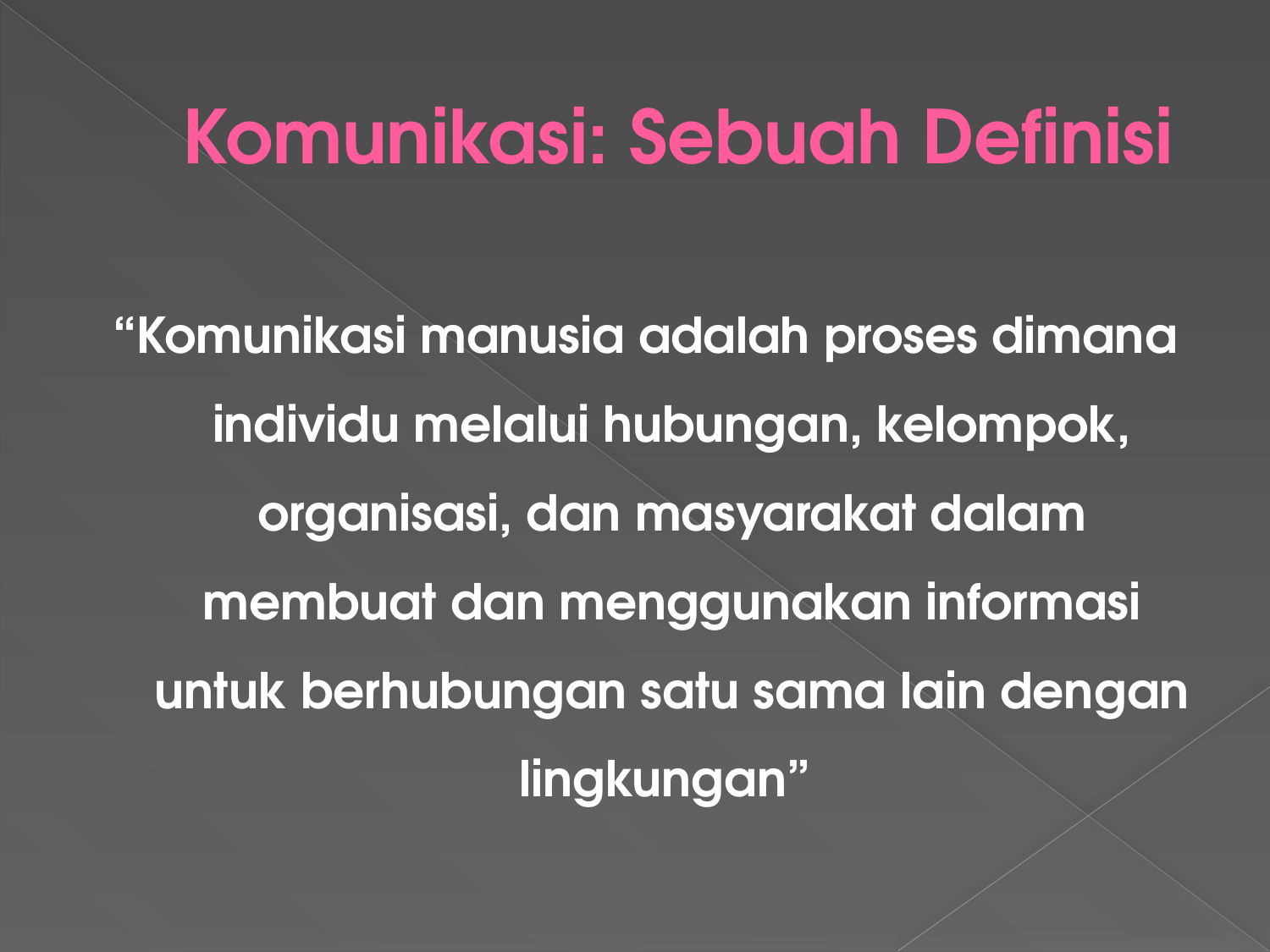

# Komunikasi: Sebuah Definisi
“Komunikasi manusia adalah proses dimana individu melalui hubungan, kelompok, organisasi, dan masyarakat dalam membuat dan menggunakan informasi untuk berhubungan satu sama lain dengan lingkungan”